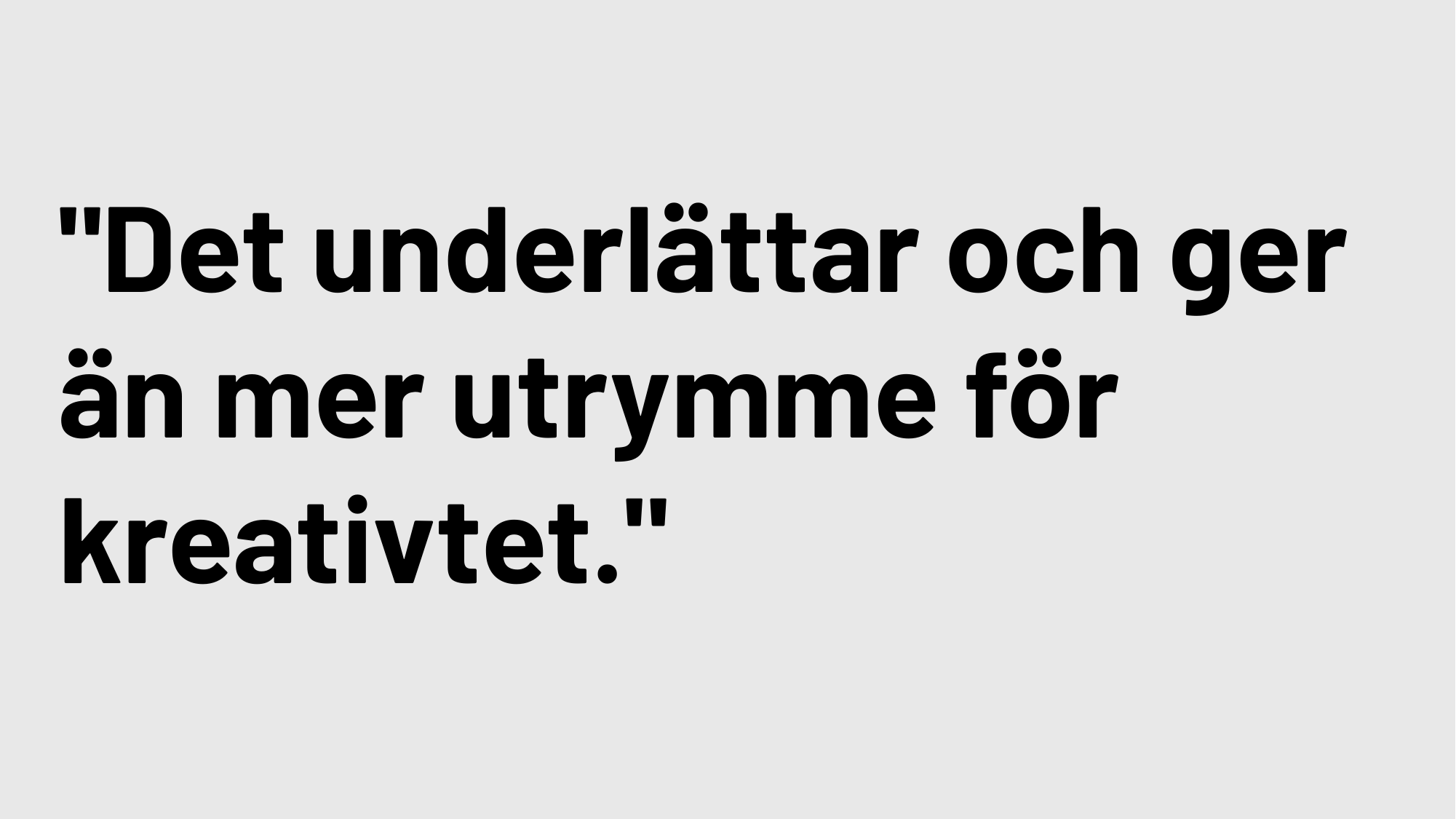

"Det underlättar och ger än mer utrymme för kreativtet."